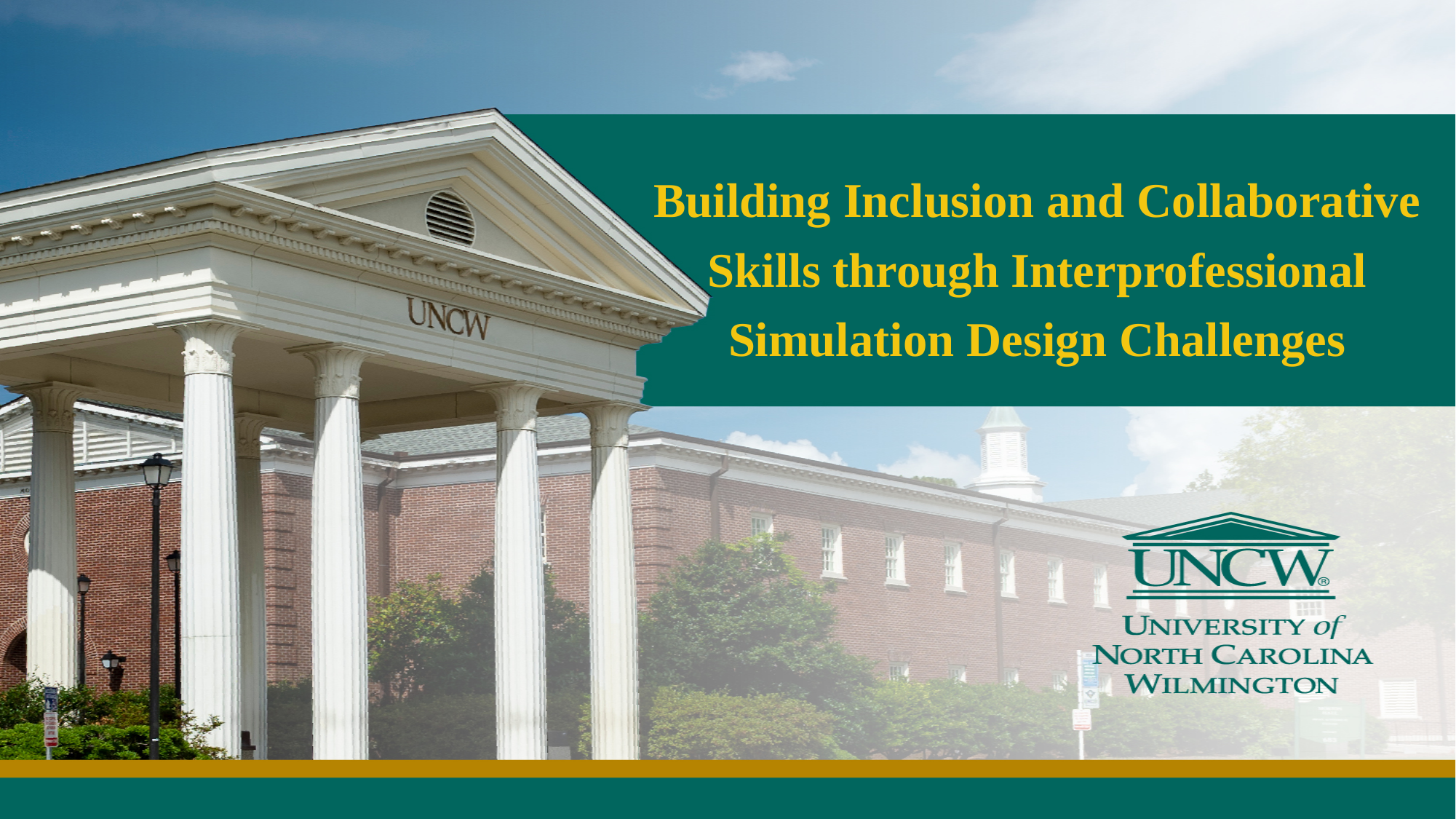

# Building Inclusion and Collaborative Skills through Interprofessional Simulation Design Challenges